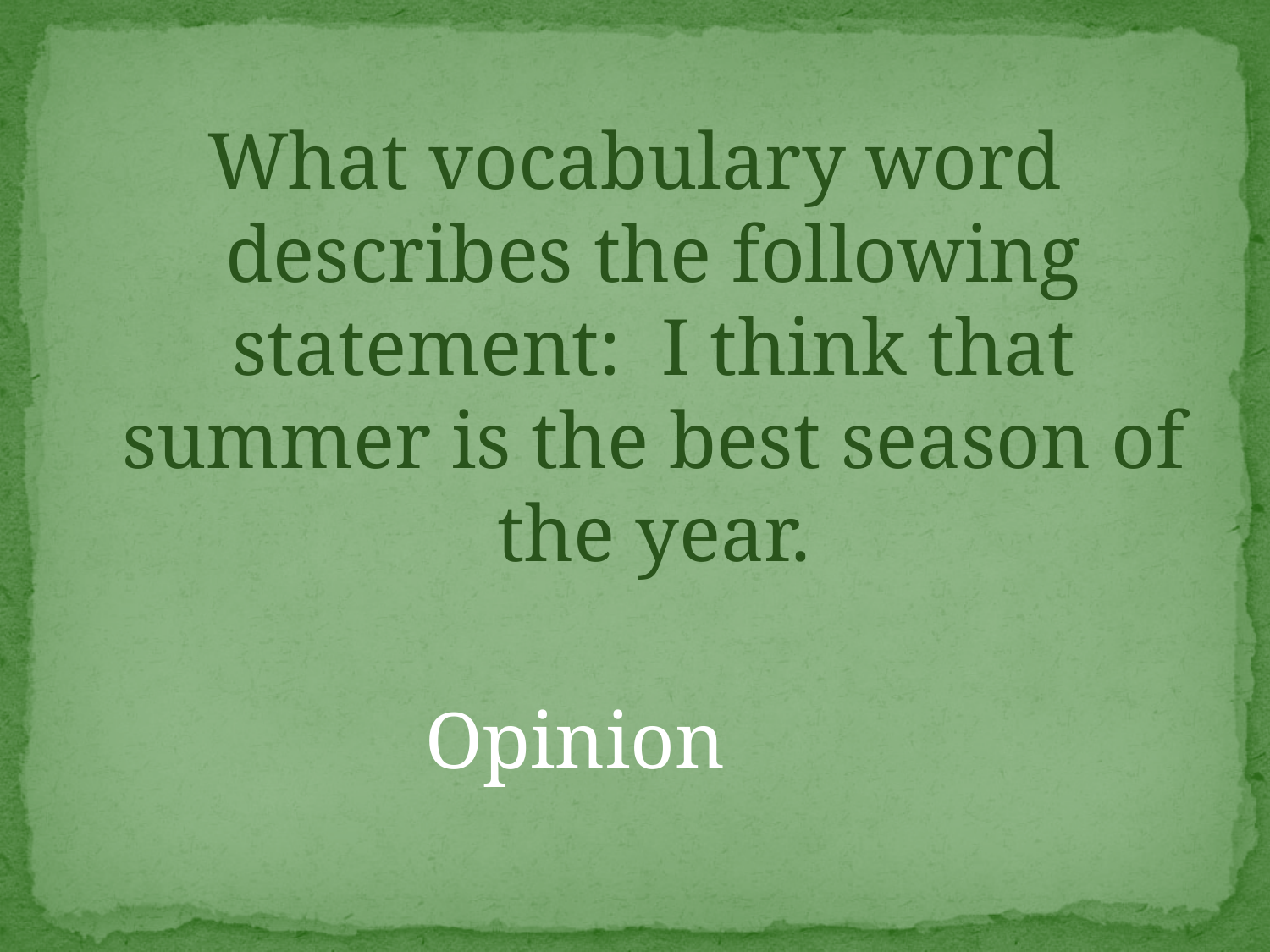

What vocabulary word describes the following statement:  I think that summer is the best season of the year.

Opinion